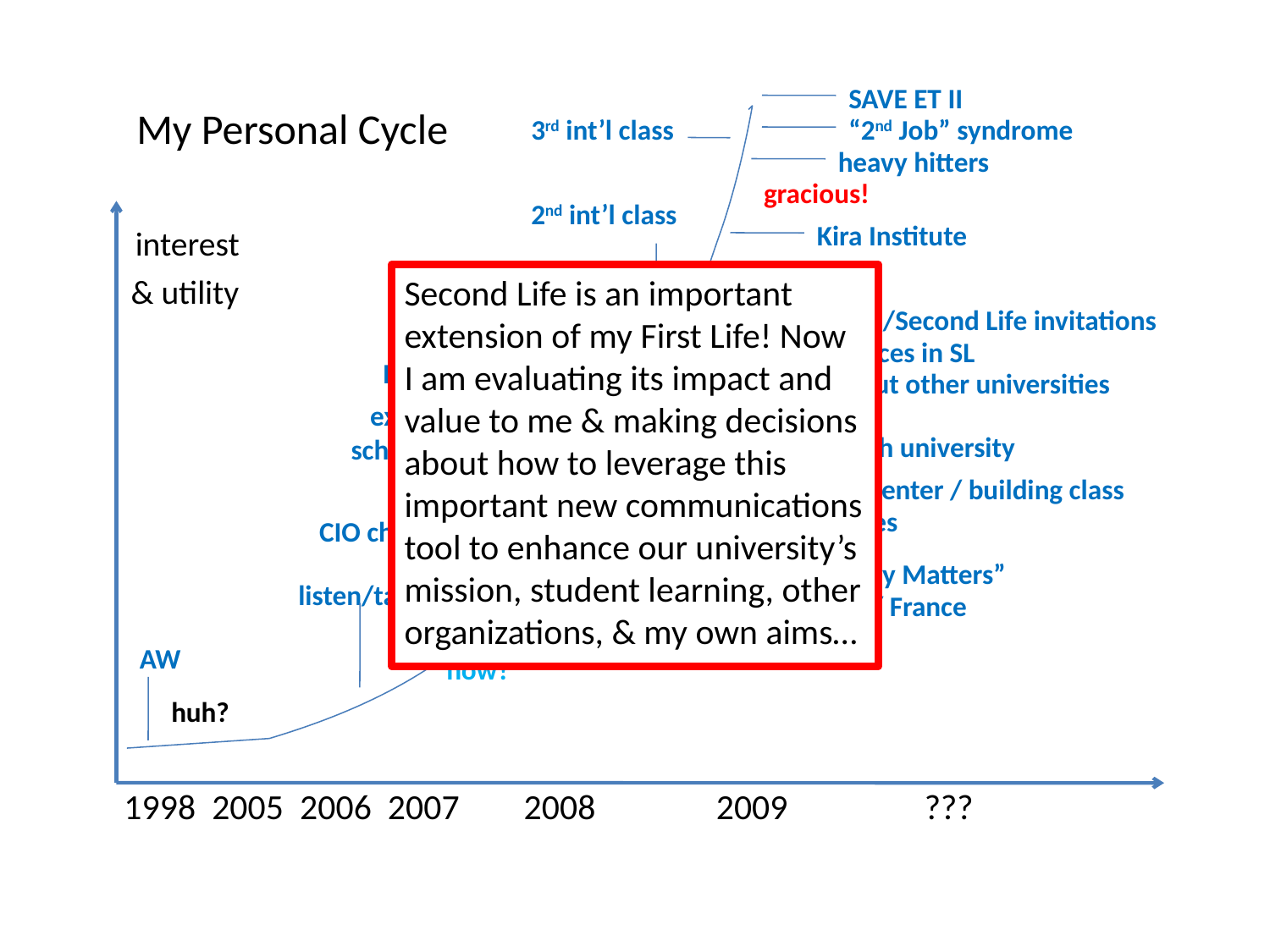

SAVE ET II

   interest
   & utility

  1998  2005  2006  2007        2008               2009                 ???
   My Personal Cycle

3rd int’l class
“2nd Job” syndrome
heavy hitters
gracious!
2nd int’l class
Kira Institute
Second Life is an important extension of my First Life! Now  I am evaluating its impact and value to me & making decisions about how to leverage this important new communications tool to enhance our university’s mission, student learning, other organizations, & my own aims…
1st int’l class
First Life/Second Life invitations
conferences in SL
ED last year
learn about other universities
   exploration schedule class
 oh my yes!
1st work with university
  my cycle
SL5B / NECC / Center / building class
SAVE ET I / invites
CIO challenge
yes!
Science Circle / “Gray Matters”
listen/talk
   oh!
(UdeM) / DePaul / France
AW
how?
huh?